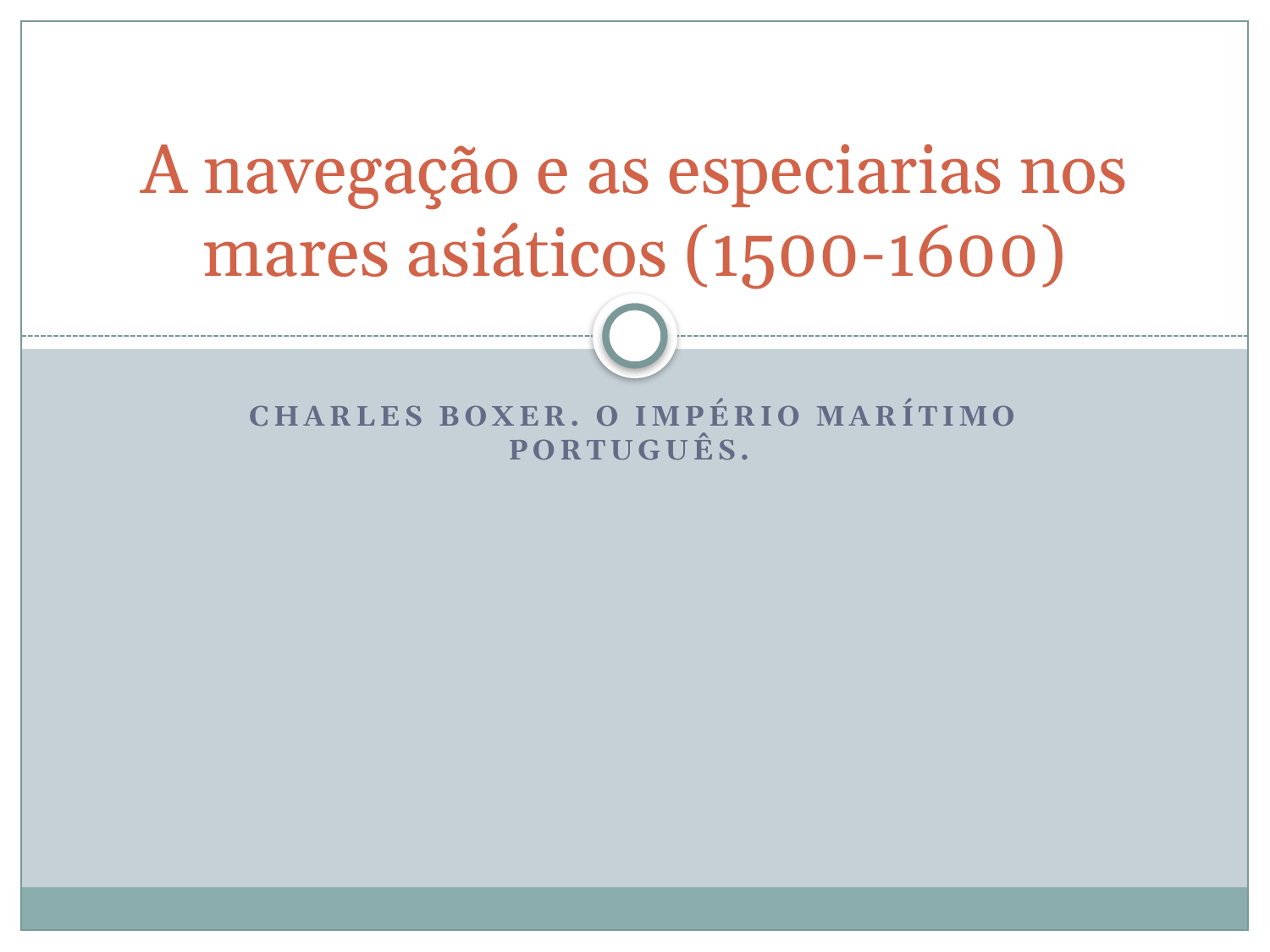

# A navegação e as especiarias nos mares asiáticos (1500-1600)
Charles Boxer. O império marítimo português.